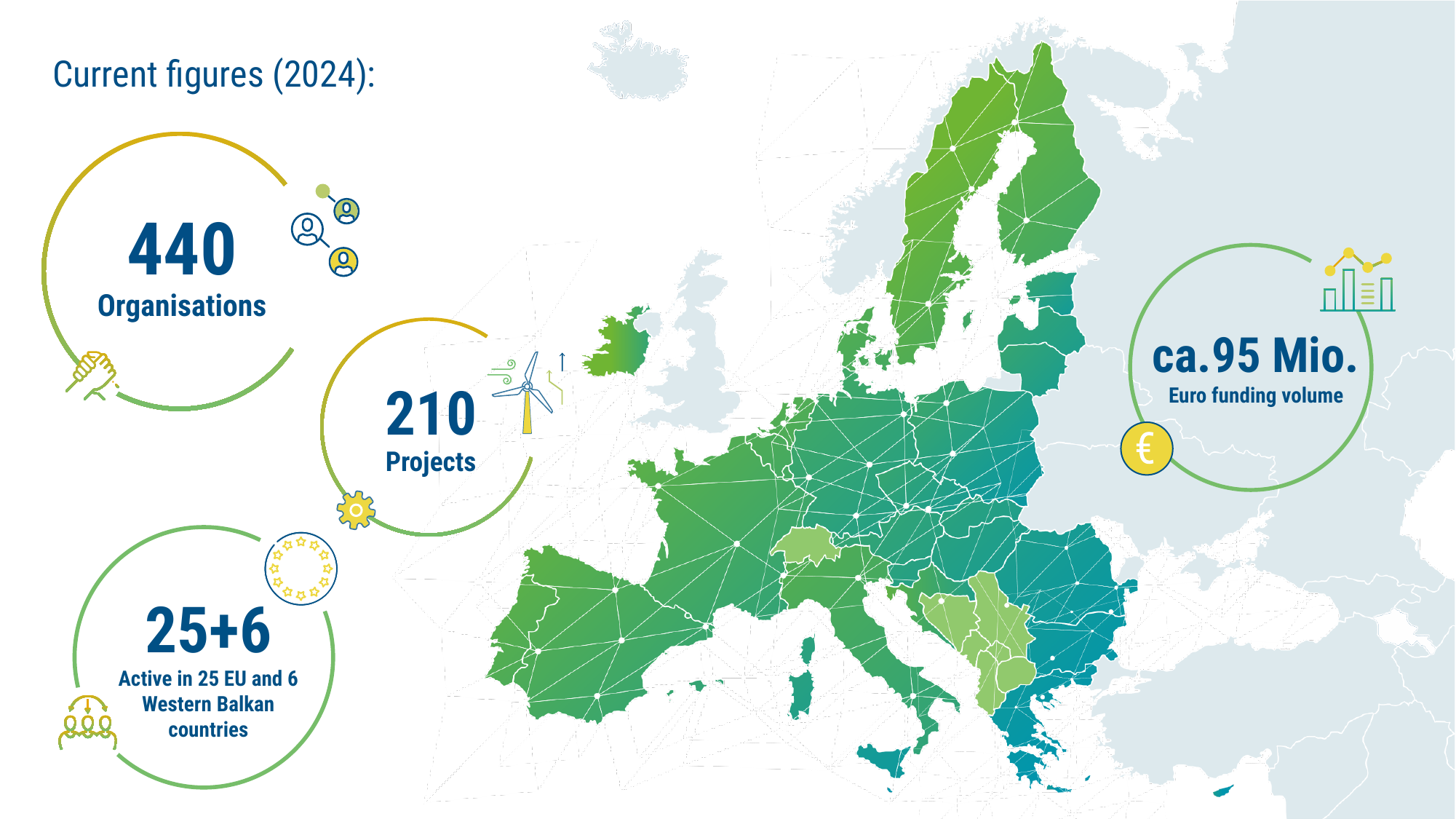

Current figures (2024):

440
Organisations

ca.95 Mio.
Euro funding volume

210
Projects

25+6
Active in 25 EU and 6
Western Balkan
countries